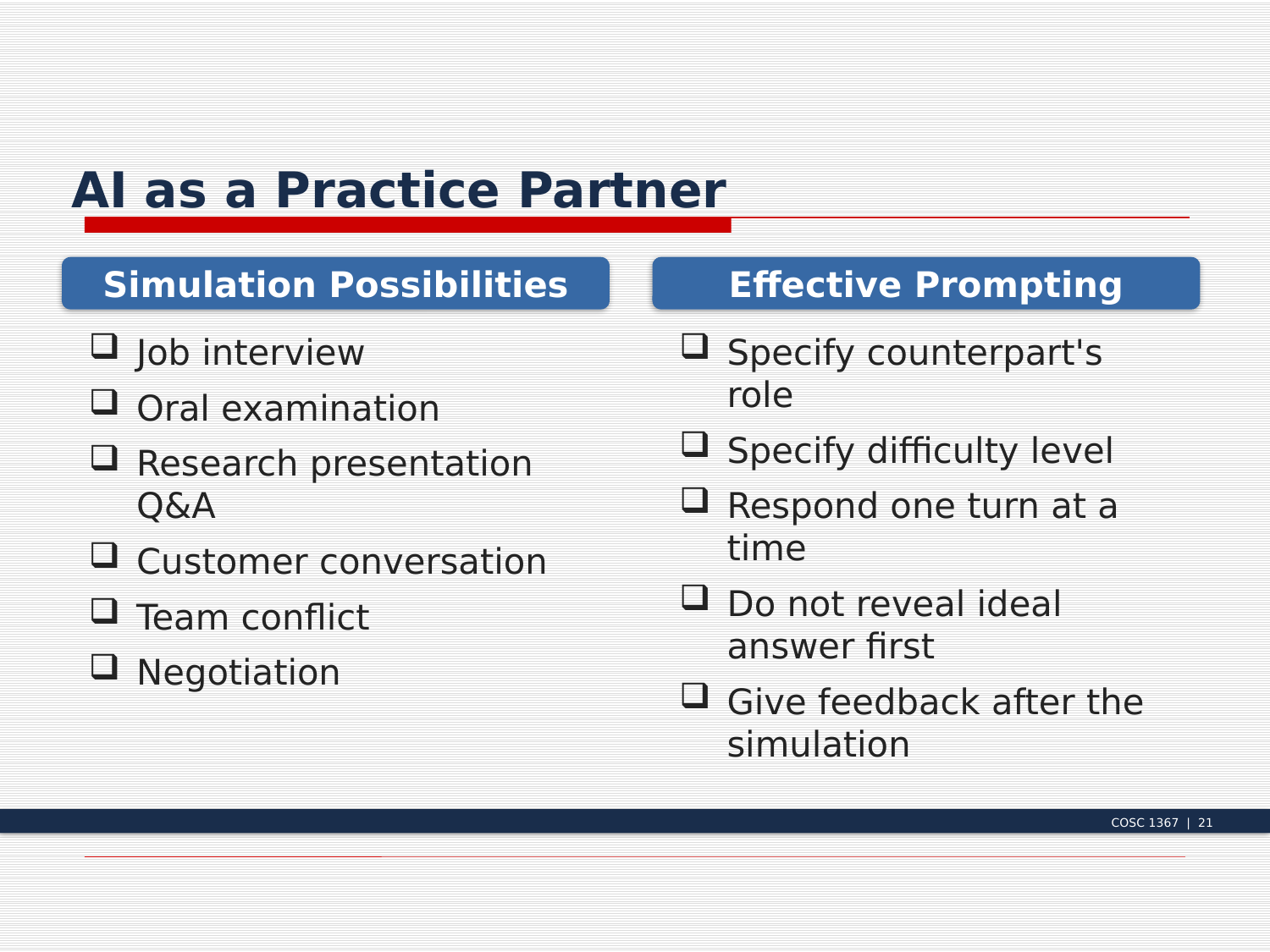

AI as a Practice Partner
Simulation Possibilities
Effective Prompting
Job interview
Oral examination
Research presentation Q&A
Customer conversation
Team conflict
Negotiation
Specify counterpart's role
Specify difficulty level
Respond one turn at a time
Do not reveal ideal answer first
Give feedback after the simulation

COSC 1367  |  21